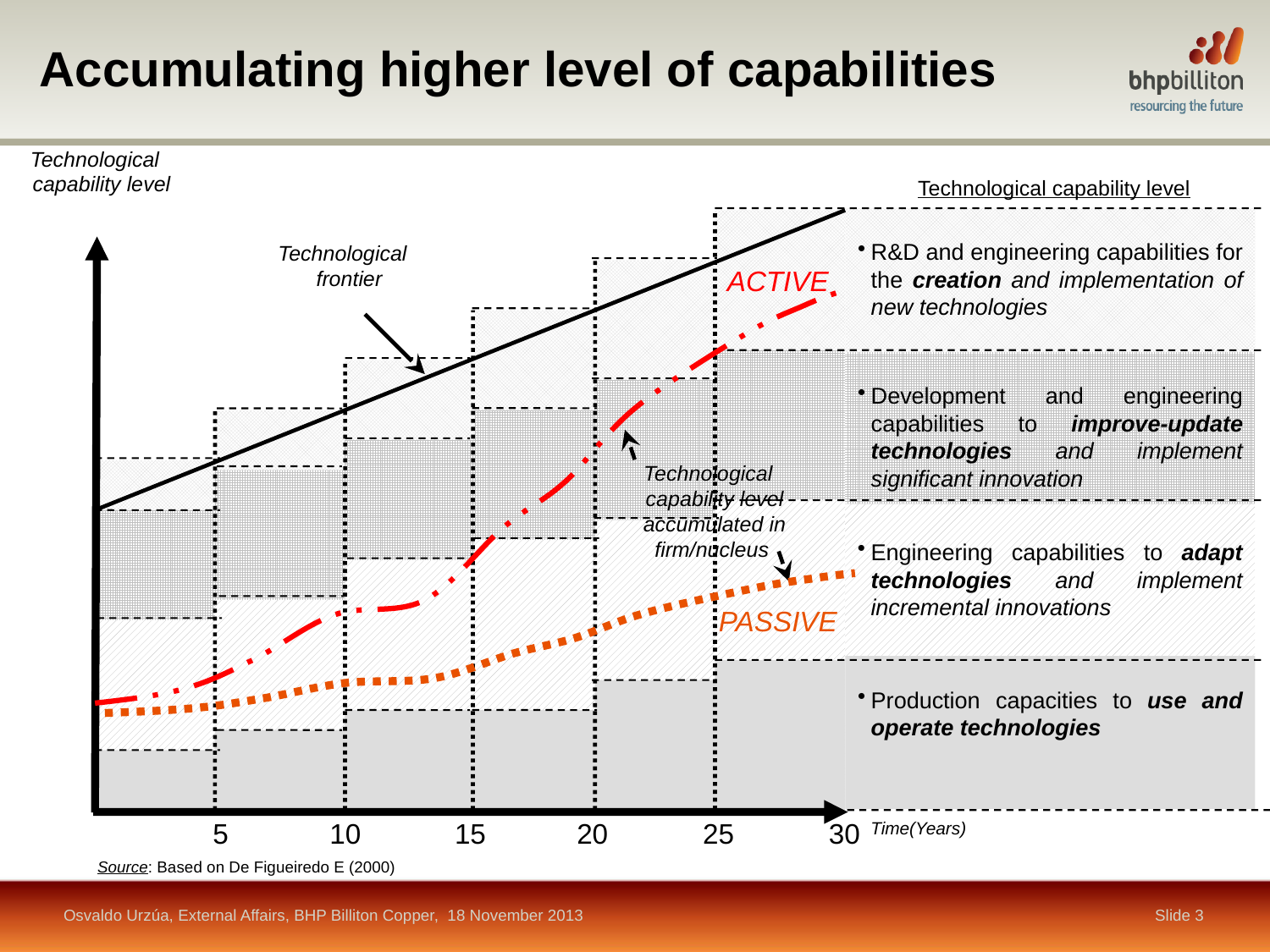

Accumulating higher level of capabilities
Technological capability level

5
10
15
20
25
30
Time(Years)

Technological capability level

R&D and engineering capabilities for the creation and implementation of new technologies

Development and engineering capabilities to improve-update technologies and implement significant innovation

Engineering capabilities to adapt technologies and implement incremental innovations

Production capacities to use and operate technologies

Technological frontier

ACTIVE

Technological capability level accumulated in firm/nucleus

PASSIVE
Source: Based on De Figueiredo E (2000)
Osvaldo Urzúa, External Affairs, BHP Billiton Copper,  18 November 2013
Slide 3